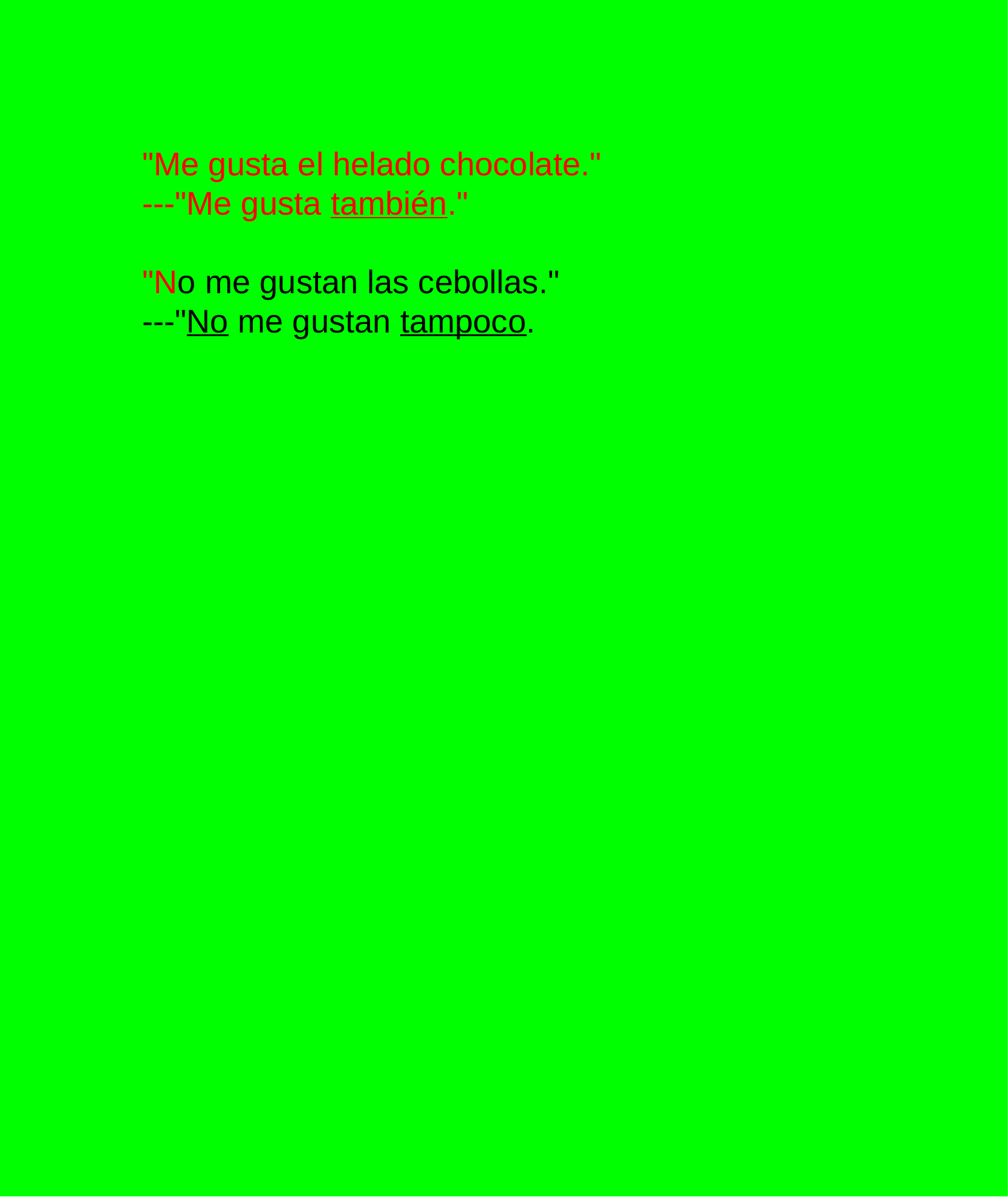

"Me gusta el helado chocolate."
---"Me gusta también."

"No me gustan las cebollas."
---"No me gustan tampoco.